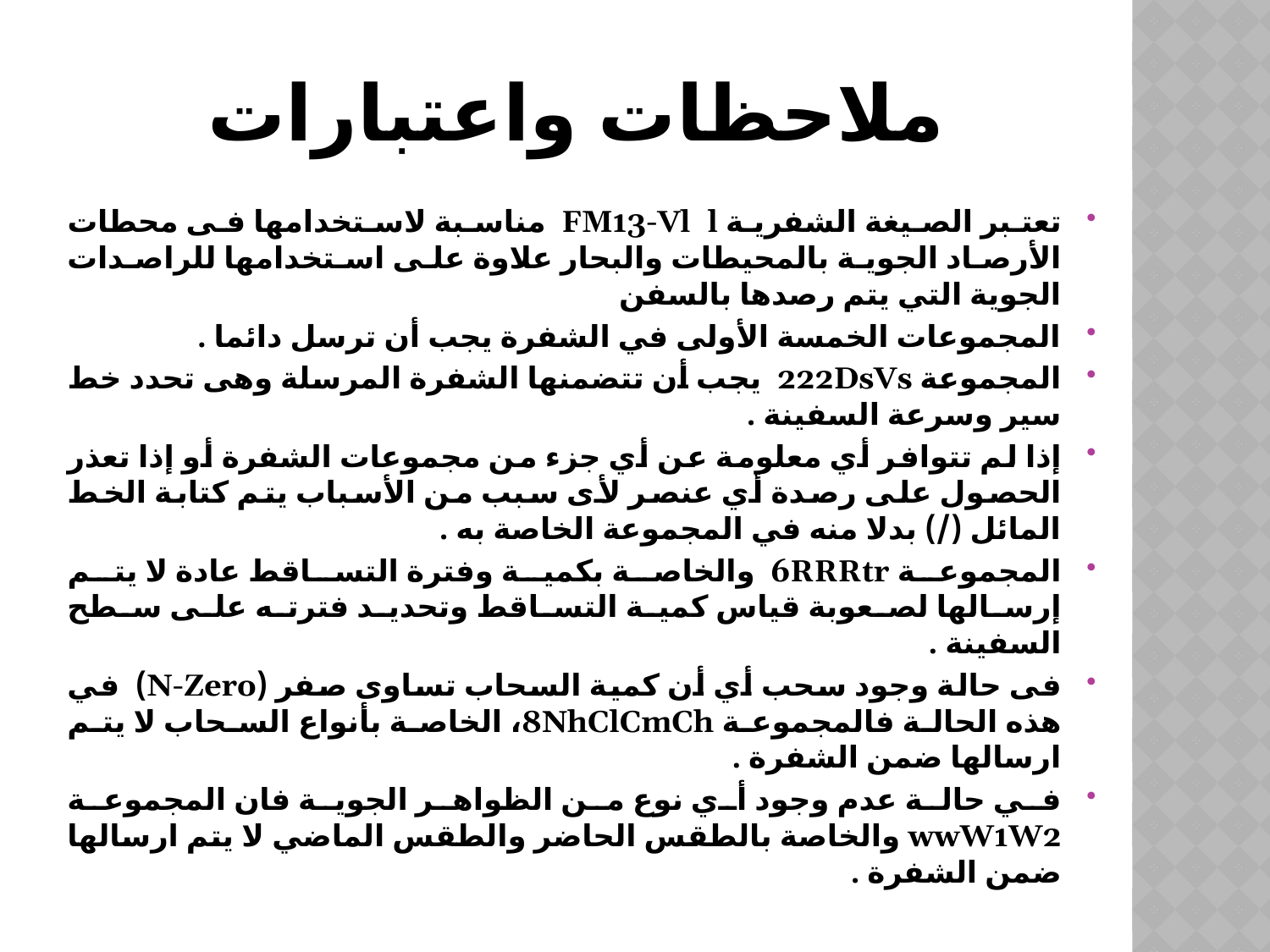

# ملاحظات واعتبارات
تعتبر الصيغة الشفرية FM13-Vl l  مناسبة لاستخدامها فى محطات الأرصاد الجوية بالمحيطات والبحار علاوة على استخدامها للراصدات الجوية التي يتم رصدها بالسفن
المجموعات الخمسة الأولى في الشفرة يجب أن ترسل دائما .
المجموعة 222DsVs  يجب أن تتضمنها الشفرة المرسلة وهى تحدد خط سير وسرعة السفينة .
إذا لم تتوافر أي معلومة عن أي جزء من مجموعات الشفرة أو إذا تعذر الحصول على رصدة أي عنصر لأى سبب من الأسباب يتم كتابة الخط المائل (/) بدلا منه في المجموعة الخاصة به .
المجموعة 6RRRtr  والخاصة بكمية وفترة التساقط عادة لا يتم إرسالها لصعوبة قياس كمية التساقط وتحديد فترته على سطح السفينة .
فى حالة وجود سحب أي أن كمية السحاب تساوى صفر (N-Zero)  في هذه الحالة فالمجموعة 8NhClCmCh، الخاصة بأنواع السحاب لا يتم ارسالها ضمن الشفرة .
في حالة عدم وجود أي نوع من الظواهر الجوية فان المجموعة wwW1W2 والخاصة بالطقس الحاضر والطقس الماضي لا يتم ارسالها ضمن الشفرة .